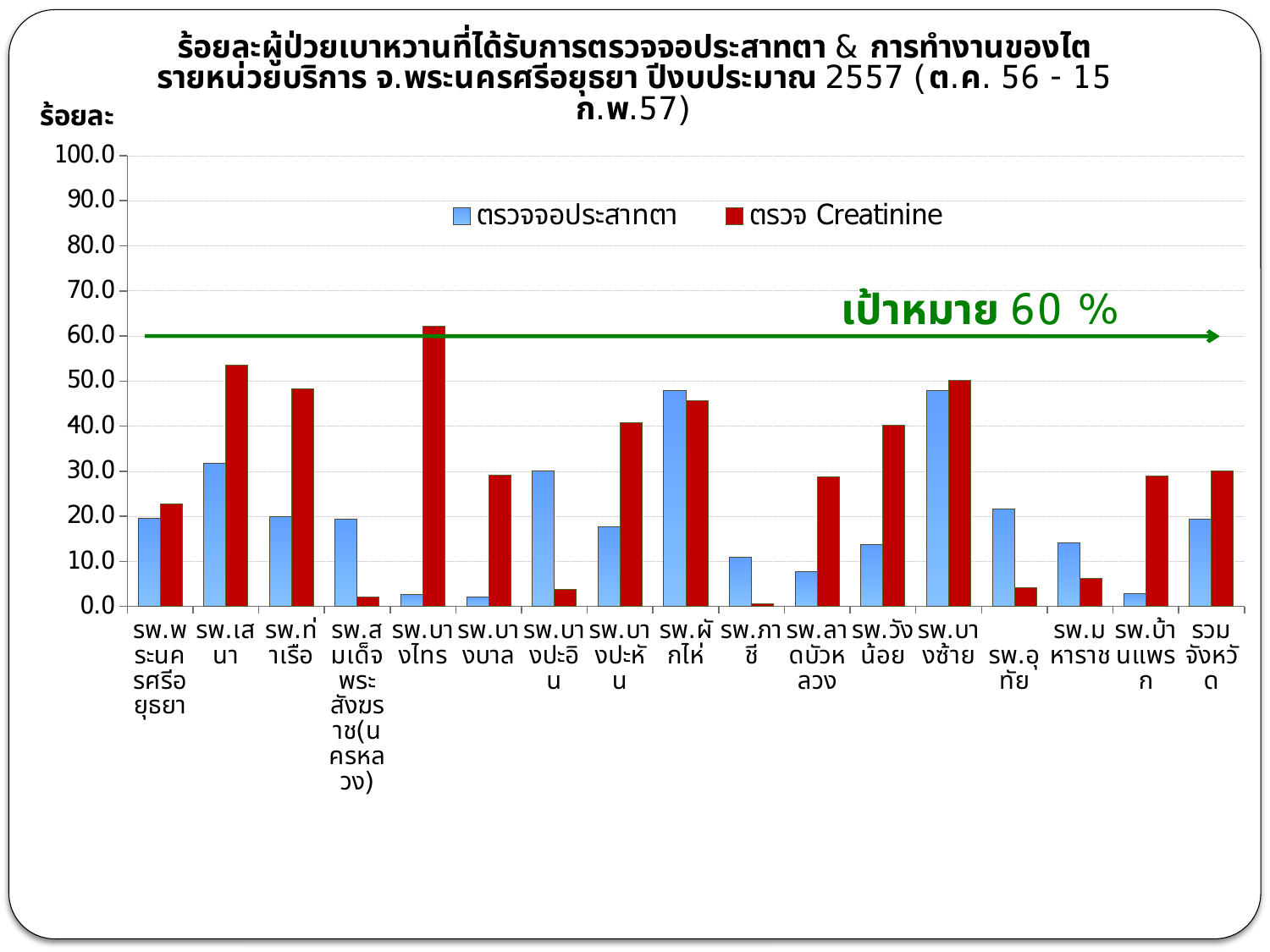

### Chart: ร้อยละผู้ป่วยเบาหวานที่ได้รับการตรวจจอประสาทตา & การทำงานของไต รายหน่วยบริการ จ.พระนครศรีอยุธยา ปีงบประมาณ 2557 (ต.ค. 56 - 15 ก.พ.57)

| Category | ตรวจจอประสาทตา | ตรวจ Creatinine |
|---|---|---|
| รพ.พระนครศรีอยุธยา | 19.630000000000013 | 22.66 |
| รพ.เสนา | 31.74 | 53.52 |
| รพ.ท่าเรือ | 19.939999999999987 | 48.36 |
| รพ.สมเด็จพระสังฆราช(นครหลวง) | 19.29 | 2.12 |
| รพ.บางไทร | 2.7 | 62.23000000000001 |
| รพ.บางบาล | 2.09 | 29.150000000000013 |
| รพ.บางปะอิน | 30.12 | 3.86 |
| รพ.บางปะหัน | 17.610000000000014 | 40.81 |
| รพ.ผักไห่ | 47.8 | 45.6 |
| รพ.ภาชี | 10.99 | 0.59 |
| รพ.ลาดบัวหลวง | 7.64 | 28.72 |
| รพ.วังน้อย | 13.8 | 40.13 |
| รพ.บางซ้าย | 47.94 | 50.12000000000001 |
|  รพ.อุทัย | 21.56 | 4.08 |
| รพ.มหาราช | 14.01 | 6.3 |
| รพ.บ้านแพรก | 2.8899999999999997 | 28.9 |
| รวมจังหวัด | 19.35 | 30.09 |
เป้าหมาย 60 %